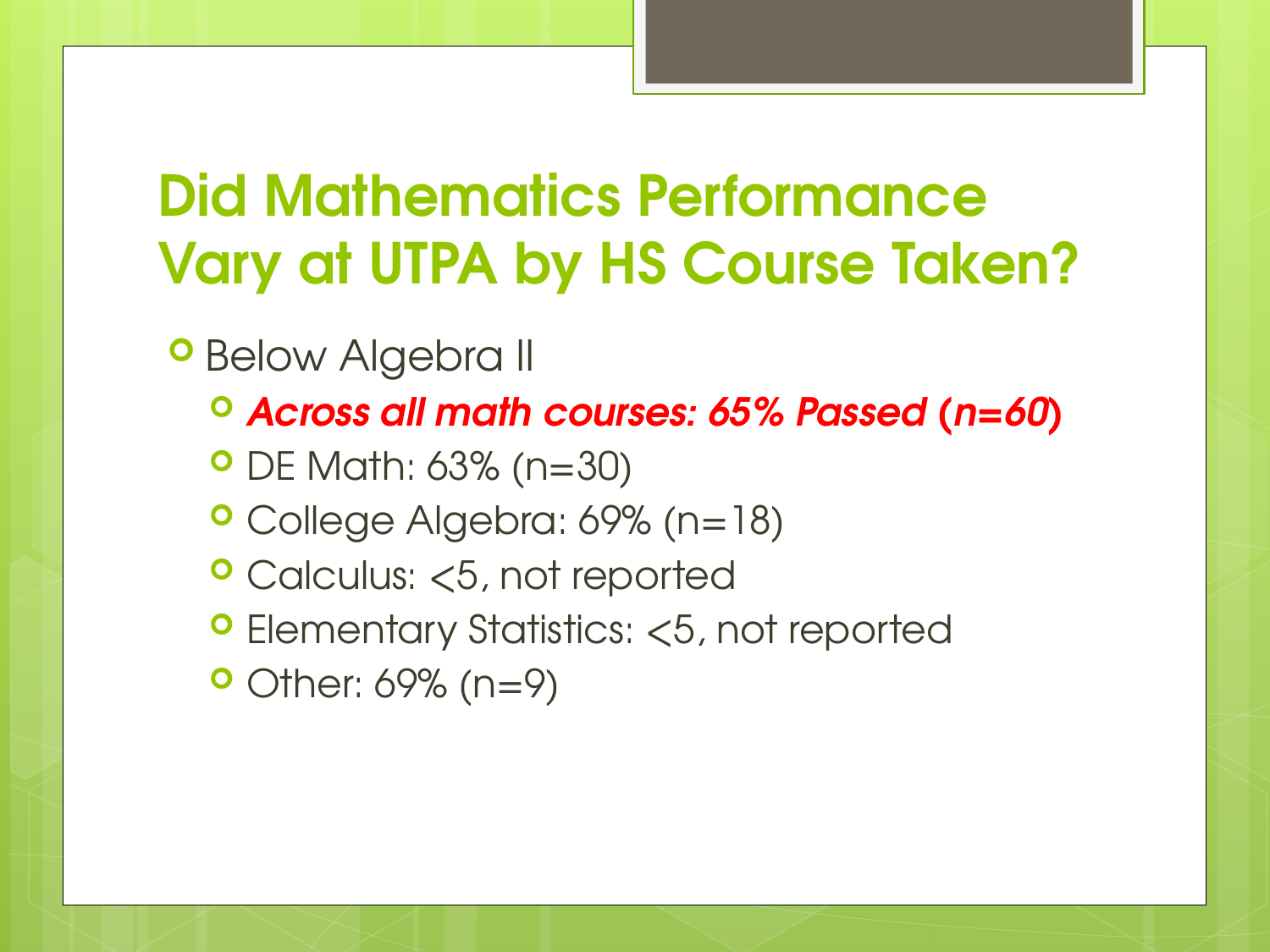

# Did Mathematics Performance Vary at UTPA by HS Course Taken?
Below Algebra II
Across all math courses: 65% Passed (n=60)
DE Math: 63% (n=30)
College Algebra: 69% (n=18)
Calculus: <5, not reported
Elementary Statistics: <5, not reported
Other: 69% (n=9)